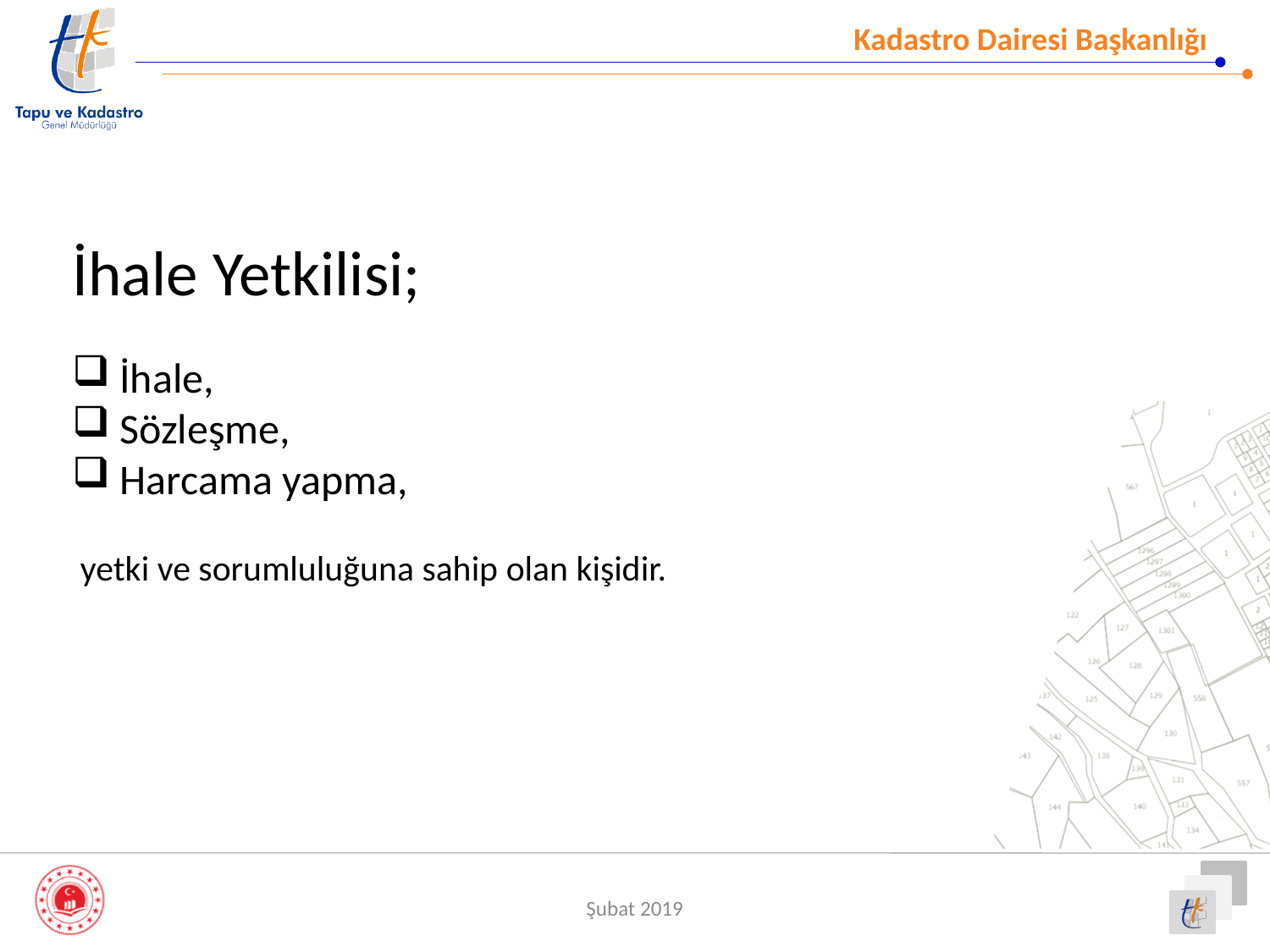

İhale Yetkilisi;

 İhale,
 Sözleşme,
 Harcama yapma,

 yetki ve sorumluluğuna sahip olan kişidir.

Şubat 2019